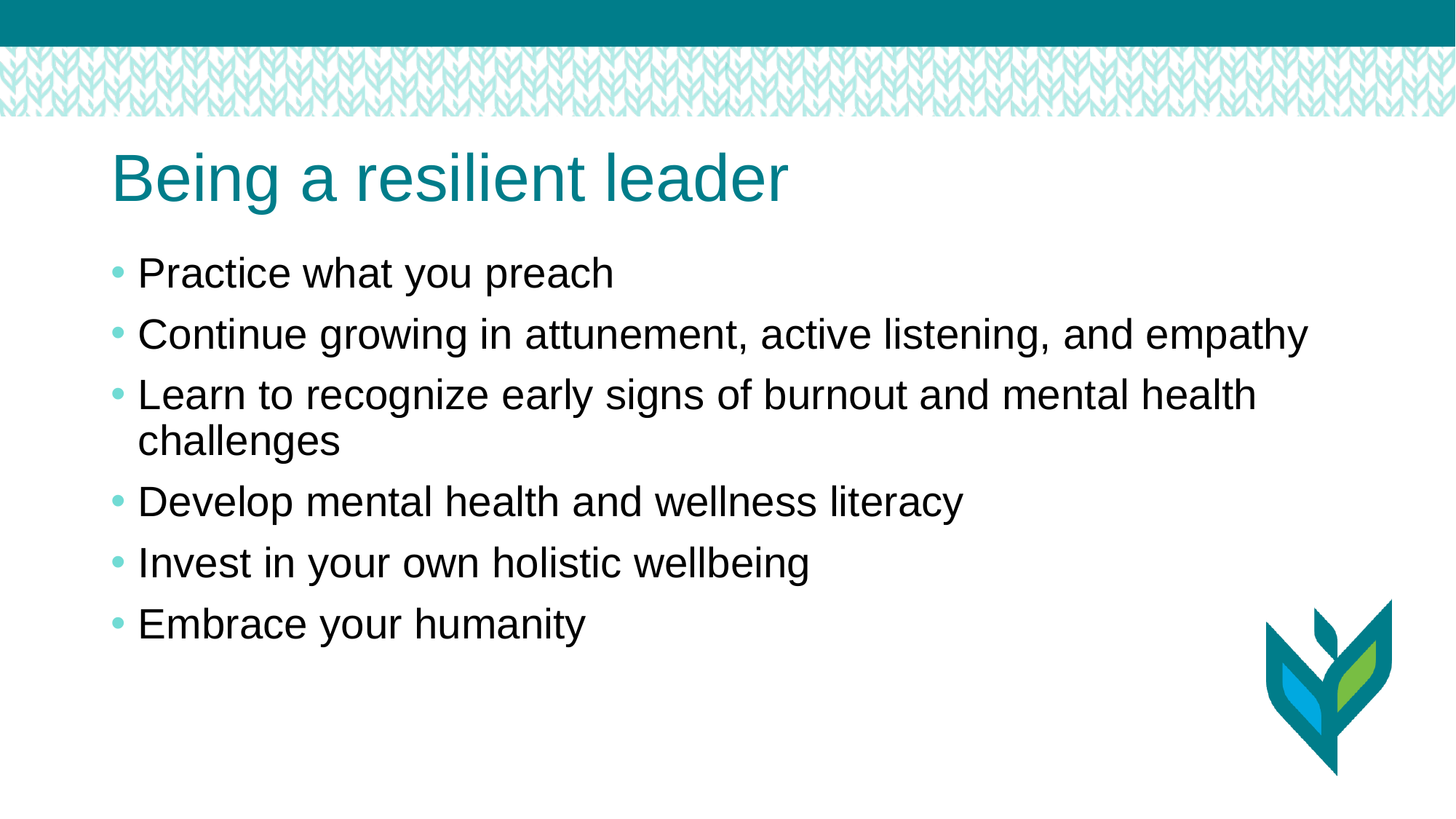

# Being a resilient leader
Practice what you preach
Continue growing in attunement, active listening, and empathy
Learn to recognize early signs of burnout and mental health challenges
Develop mental health and wellness literacy
Invest in your own holistic wellbeing
Embrace your humanity